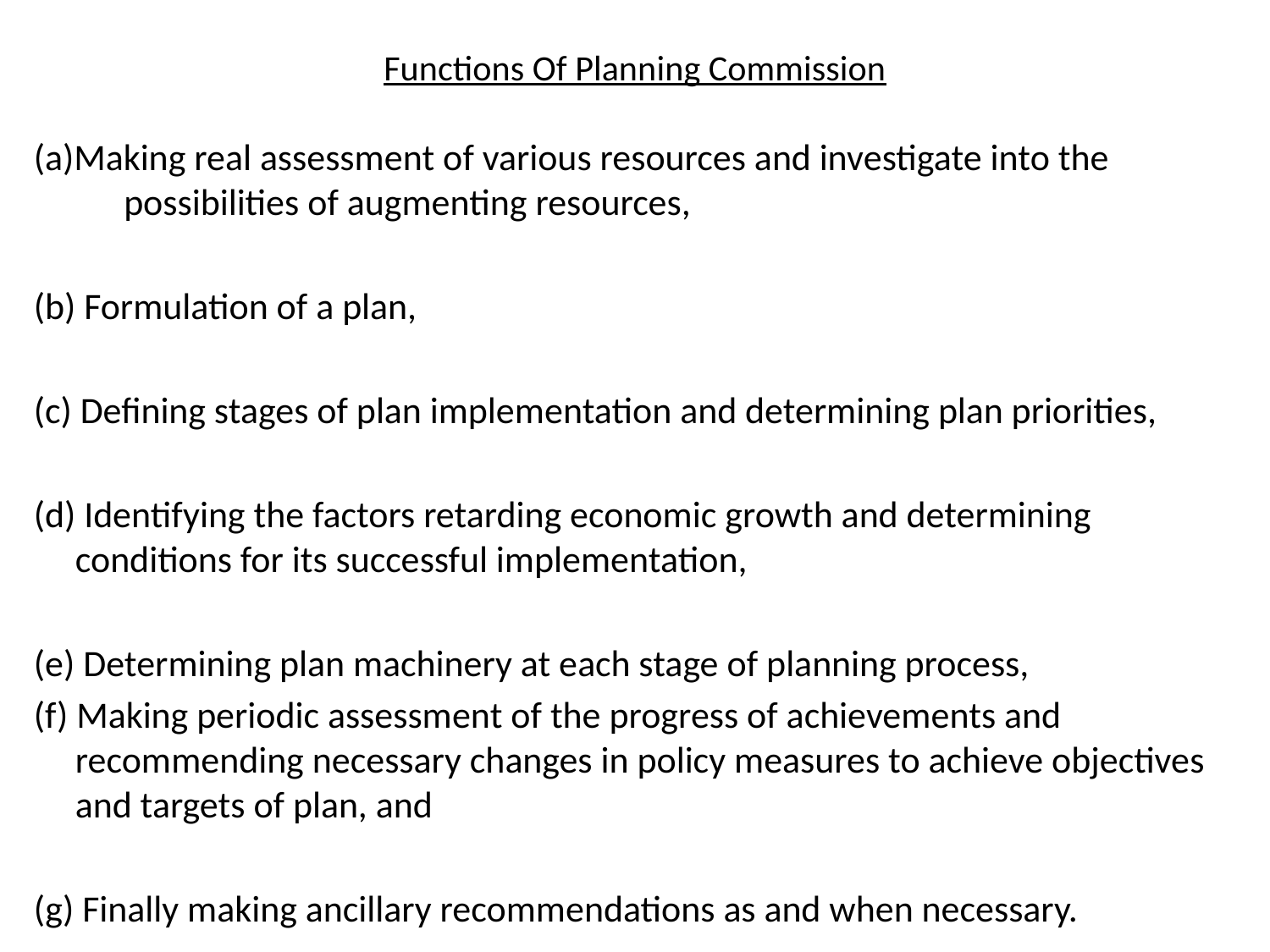

# Functions Of Planning Commission
(a)Making real assessment of various resources and investigate into the possibilities of augmenting resources,

(b) Formulation of a plan,

(c) Defining stages of plan implementation and determining plan priorities,

(d) Identifying the factors retarding economic growth and determining conditions for its successful implementation,

(e) Determining plan machinery at each stage of planning process,
(f) Making periodic assessment of the progress of achievements and recommending necessary changes in policy measures to achieve objectives and targets of plan, and

(g) Finally making ancillary recommendations as and when necessary.